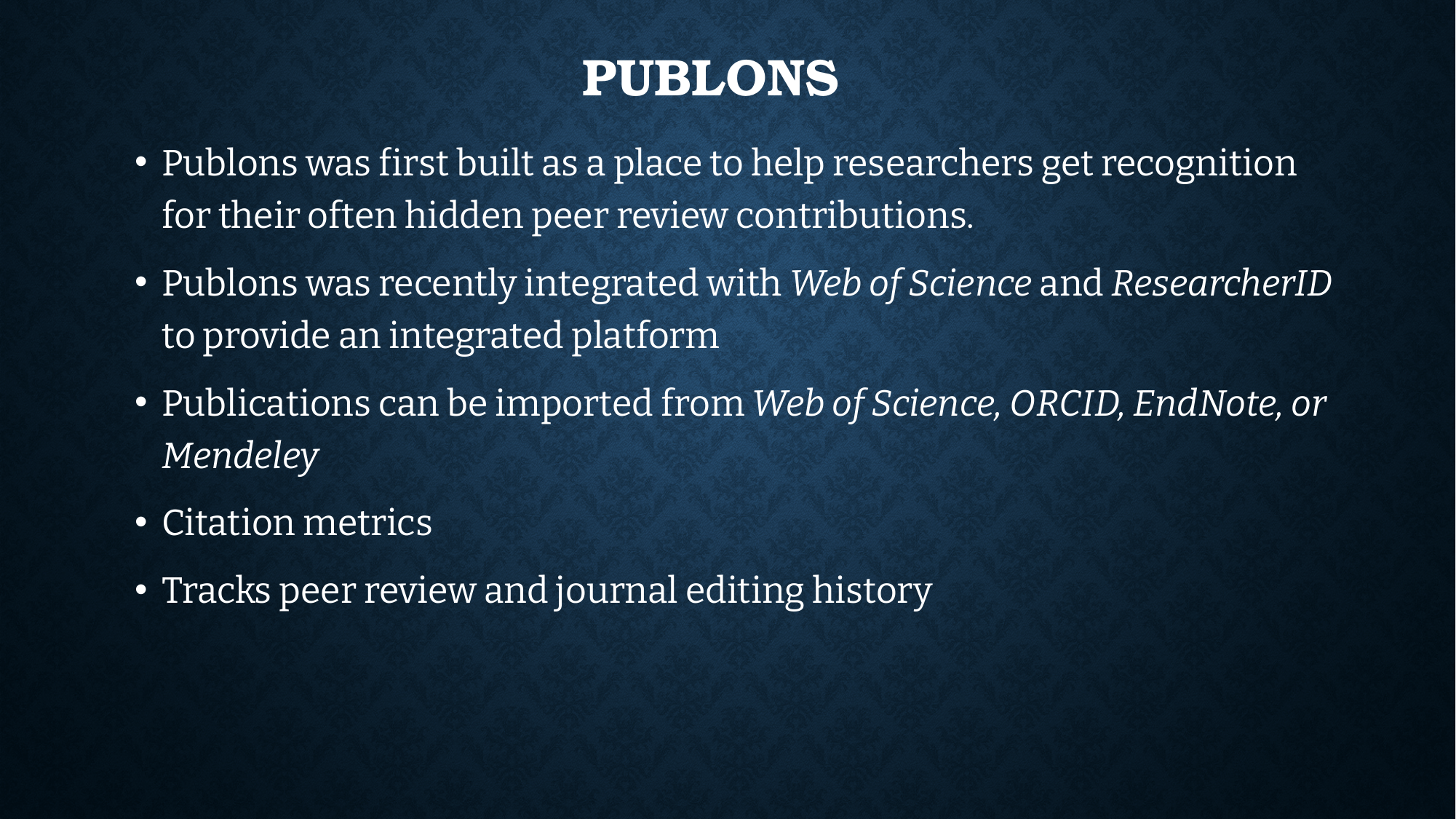

# publons
Publons was first built as a place to help researchers get recognition for their often hidden peer review contributions.
Publons was recently integrated with Web of Science and ResearcherID to provide an integrated platform
Publications can be imported from Web of Science, ORCID, EndNote, or Mendeley
Citation metrics
Tracks peer review and journal editing history